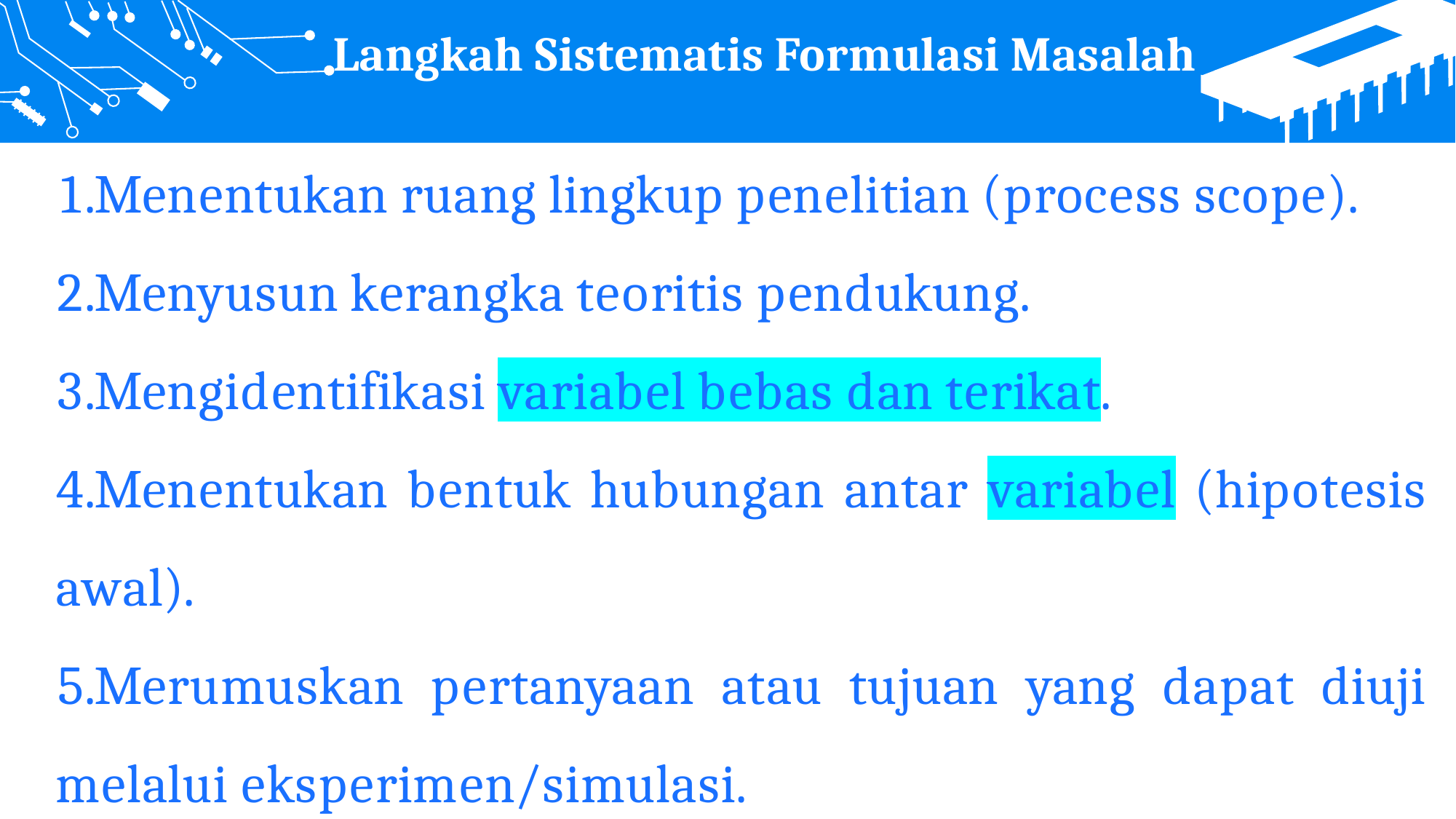

Menentukan ruang lingkup penelitian (process scope).
Menyusun kerangka teoritis pendukung.
Mengidentifikasi variabel bebas dan terikat.
Menentukan bentuk hubungan antar variabel (hipotesis awal).
Merumuskan pertanyaan atau tujuan yang dapat diuji melalui eksperimen/simulasi.

Langkah Sistematis Formulasi Masalah

Contents
Performance
Contents
Performance

Contents
Performance